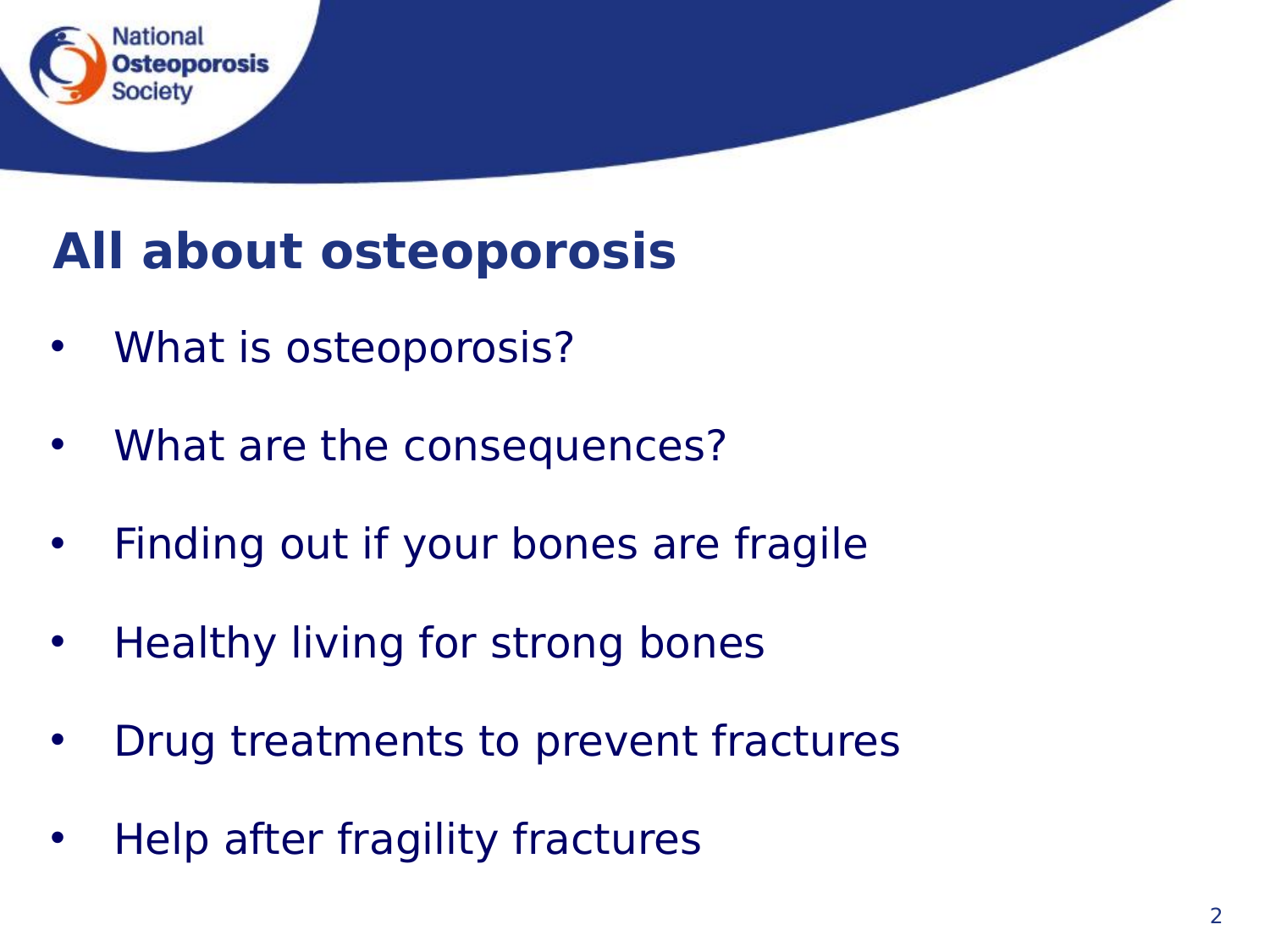

# All about osteoporosis
What is osteoporosis?

What are the consequences?

Finding out if your bones are fragile

Healthy living for strong bones

Drug treatments to prevent fractures

Help after fragility fractures

2